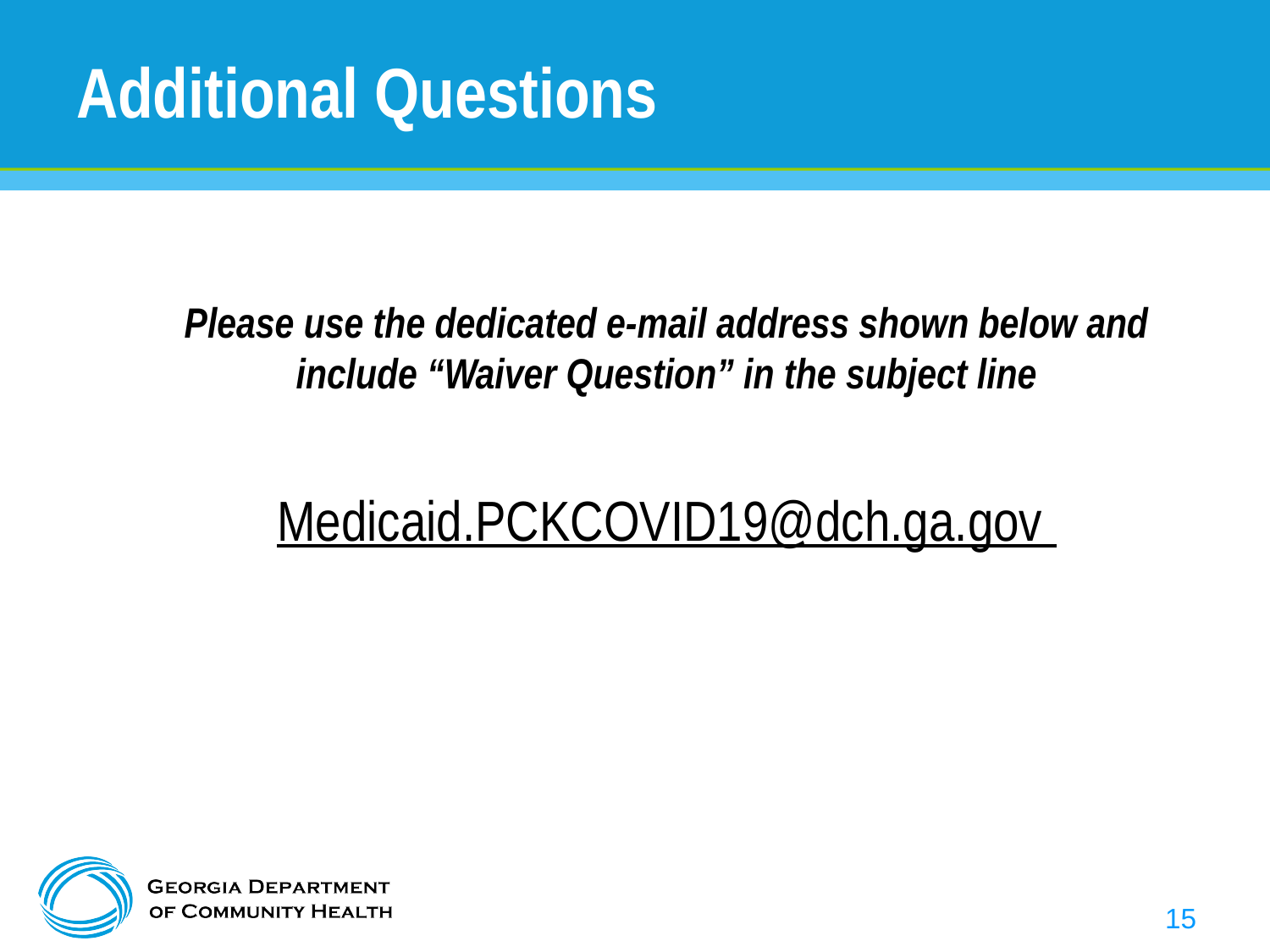

# Additional Questions

Please use the dedicated e-mail address shown below and include “Waiver Question” in the subject line

Medicaid.PCKCOVID19@dch.ga.gov